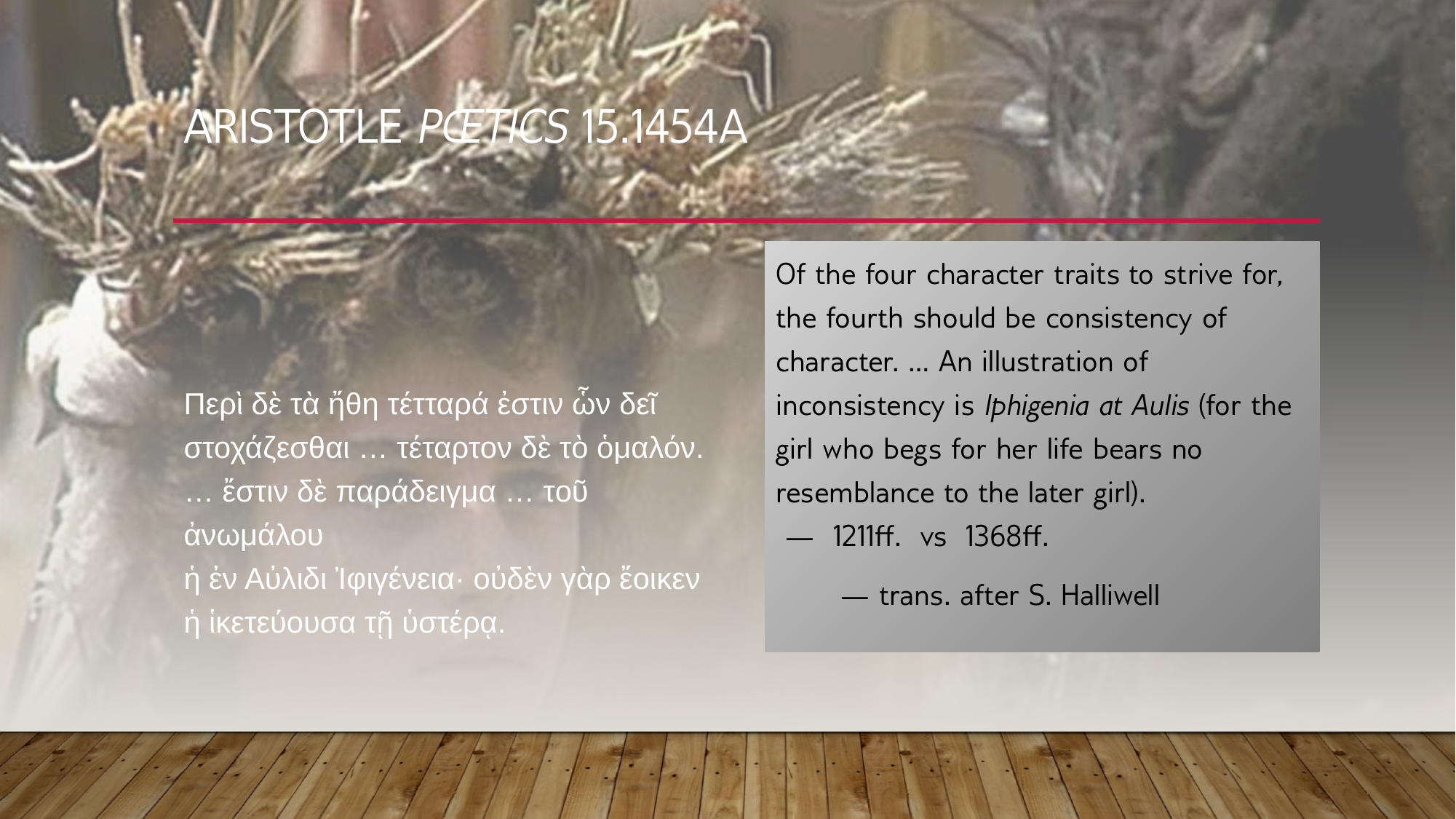

# Aristotle Poetics 15.1454a
Of the four character traits to strive for, the fourth should be consistency of character. … An illustration of inconsistency is Iphigenia at Aulis (for the girl who begs for her life bears no resemblance to the later girl).
 —  1211ff.  vs  1368ff.
       — trans. after S. Halliwell
Περὶ δὲ τὰ ἤθη τέτταρά ἐστιν ὧν δεῖ στοχάζεσθαι … τέταρτον δὲ τὸ ὁμαλόν. … ἔστιν δὲ παράδειγμα … τοῦ ἀνωμάλου
ἡ ἐν Αὐλιδι Ἰφιγένεια· οὐδὲν γὰρ ἔοικεν
ἡ ἱκετεύουσα τῇ ὑστέρᾳ.